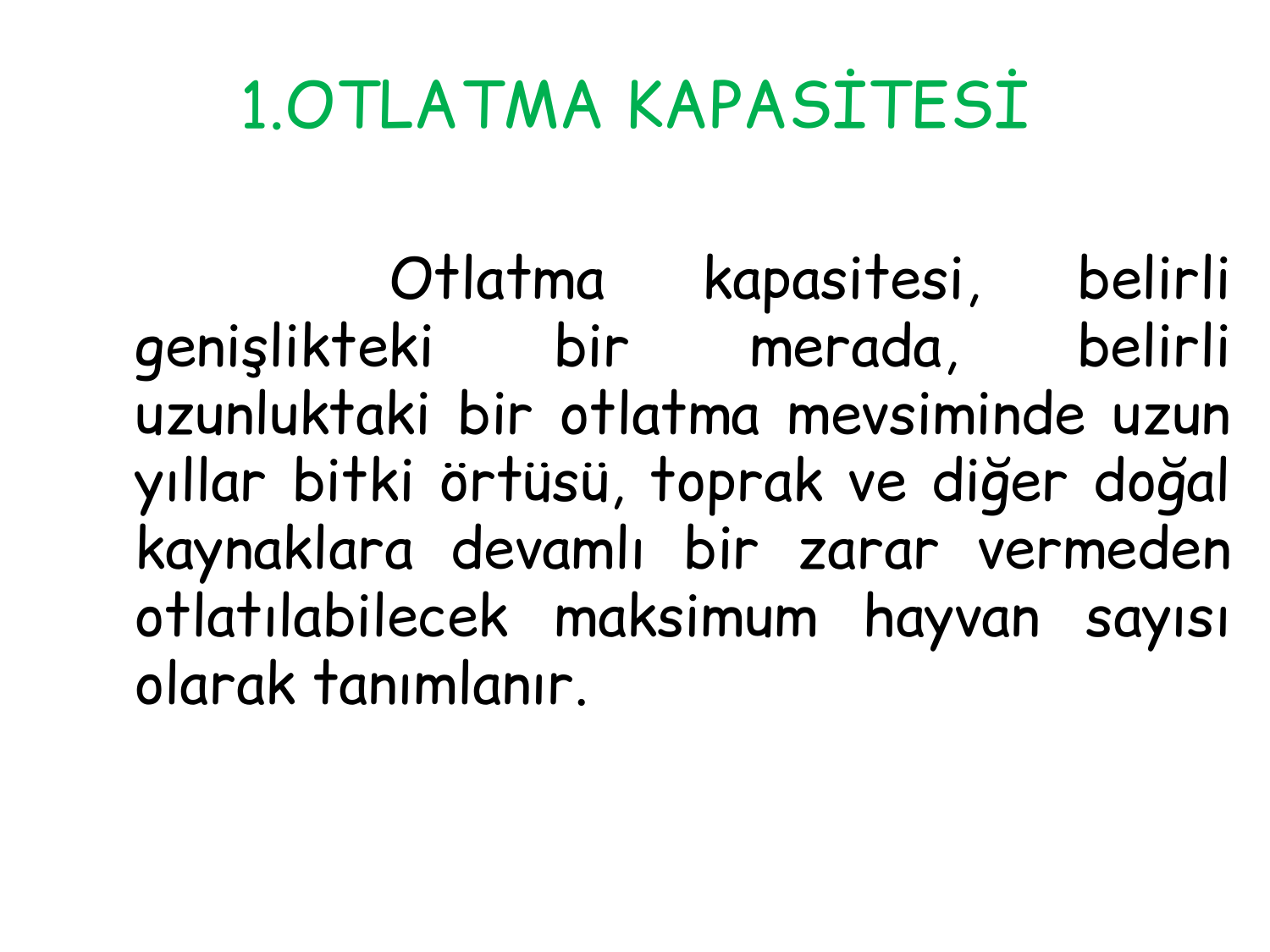

# 1.OTLATMA KAPASİTESİ

			Otlatma kapasitesi, belirli genişlikteki bir merada, belirli uzunluktaki bir otlatma mevsiminde uzun yıllar bitki örtüsü, toprak ve diğer doğal kaynaklara devamlı bir zarar vermeden otlatılabilecek maksimum hayvan sayısı olarak tanımlanır.